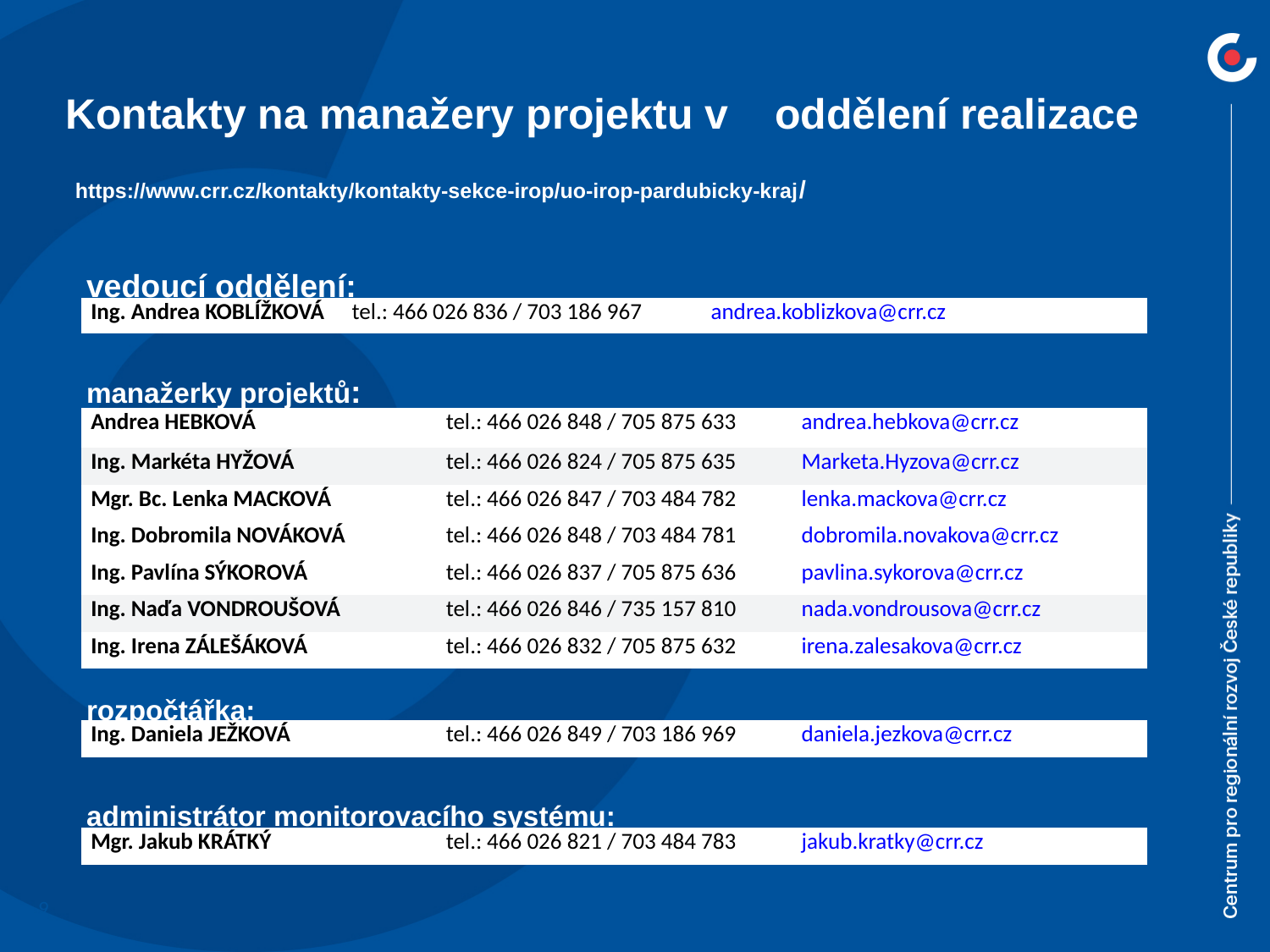

| Ing. Andrea KOBLÍŽKOVÁ | tel.: 466 026 836 / 703 186 967 | andrea.koblizkova@crr.cz |
| --- | --- | --- |
   Kontakty na manažery projektu v 	oddělení realizace
    https://www.crr.cz/kontakty/kontakty-sekce-irop/uo-irop-pardubicky-kraj/
   vedoucí oddělení:
   manažerky projektů:
   rozpočtářka:
   administrátor monitorovacího systému:
| Andrea HEBKOVÁ | tel.: 466 026 848 / 705 875 633 | andrea.hebkova@crr.cz |
| --- | --- | --- |
| Ing. Markéta HYŽOVÁ | tel.: 466 026 824 / 705 875 635 | Marketa.Hyzova@crr.cz |
| Mgr. Bc. Lenka MACKOVÁ | tel.: 466 026 847 / 703 484 782 | lenka.mackova@crr.cz |
| Ing. Dobromila NOVÁKOVÁ | tel.: 466 026 848 / 703 484 781 | dobromila.novakova@crr.cz |
| Ing. Pavlína SÝKOROVÁ | tel.: 466 026 837 / 705 875 636 | pavlina.sykorova@crr.cz |
| Ing. Naďa VONDROUŠOVÁ | tel.: 466 026 846 / 735 157 810 | nada.vondrousova@crr.cz |
| Ing. Irena ZÁLEŠÁKOVÁ | tel.: 466 026 832 / 705 875 632 | irena.zalesakova@crr.cz |
| Ing. Daniela JEŽKOVÁ | tel.: 466 026 849 / 703 186 969 | daniela.jezkova@crr.cz |
| --- | --- | --- |
| Mgr. Jakub KRÁTKÝ | tel.: 466 026 821 / 703 484 783 | jakub.kratky@crr.cz |
| --- | --- | --- |
9